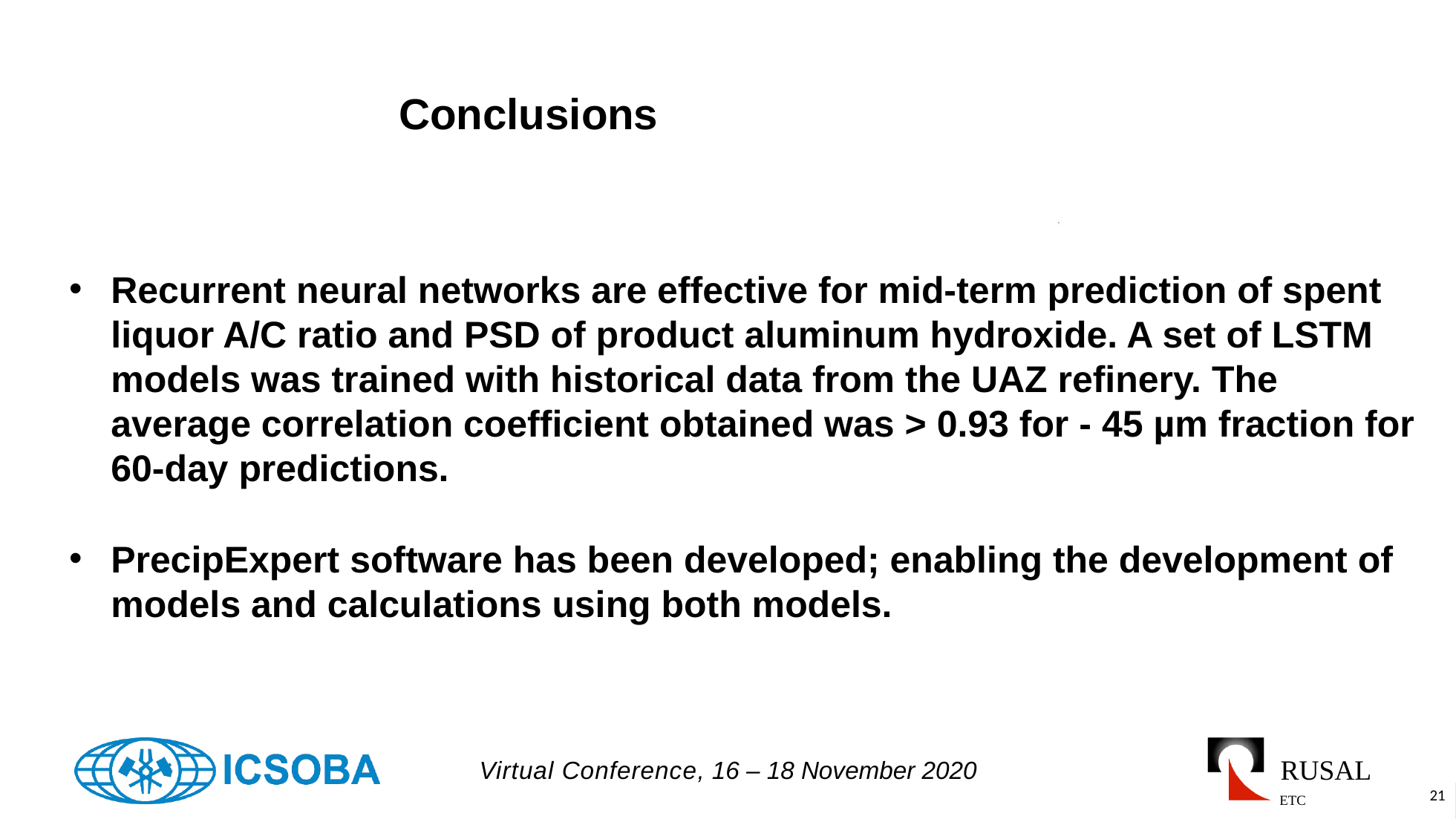

# Conclusions
Recurrent neural networks are effective for mid-term prediction of spent liquor A/C ratio and PSD of product aluminum hydroxide. A set of LSTM models was trained with historical data from the UAZ refinery. The average correlation coefficient obtained was > 0.93 for - 45 µm fraction for 60-day predictions.

PrecipExpert software has been developed; enabling the development of models and calculations using both models.